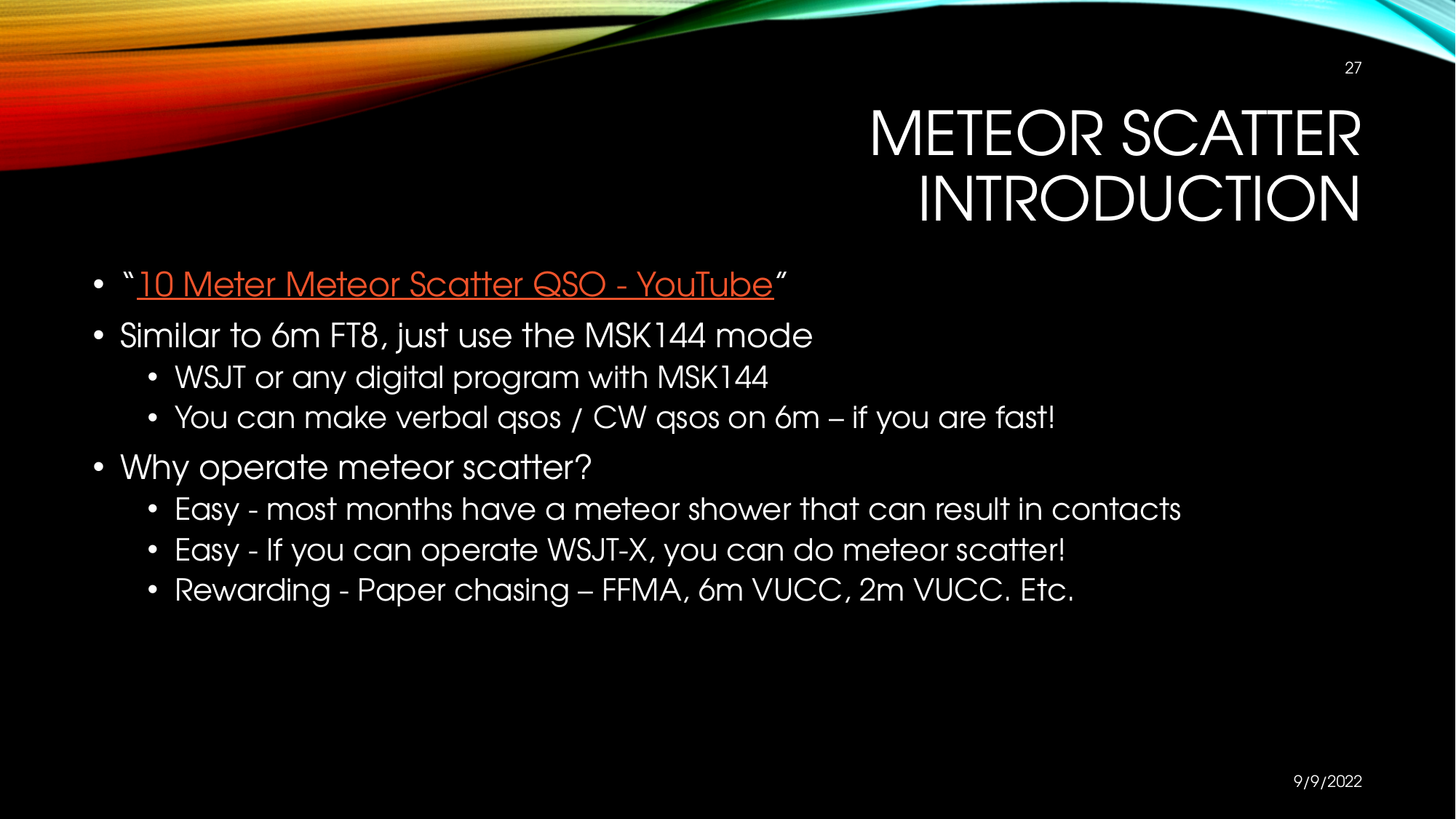

27
# Meteor Scatter Introduction
“10 Meter Meteor Scatter QSO - YouTube”
Similar to 6m FT8, just use the MSK144 mode
WSJT or any digital program with MSK144
You can make verbal qsos / CW qsos on 6m – if you are fast!
Why operate meteor scatter?
Easy - most months have a meteor shower that can result in contacts
Easy - If you can operate WSJT-X, you can do meteor scatter!
Rewarding - Paper chasing – FFMA, 6m VUCC, 2m VUCC. Etc.
9/9/2022